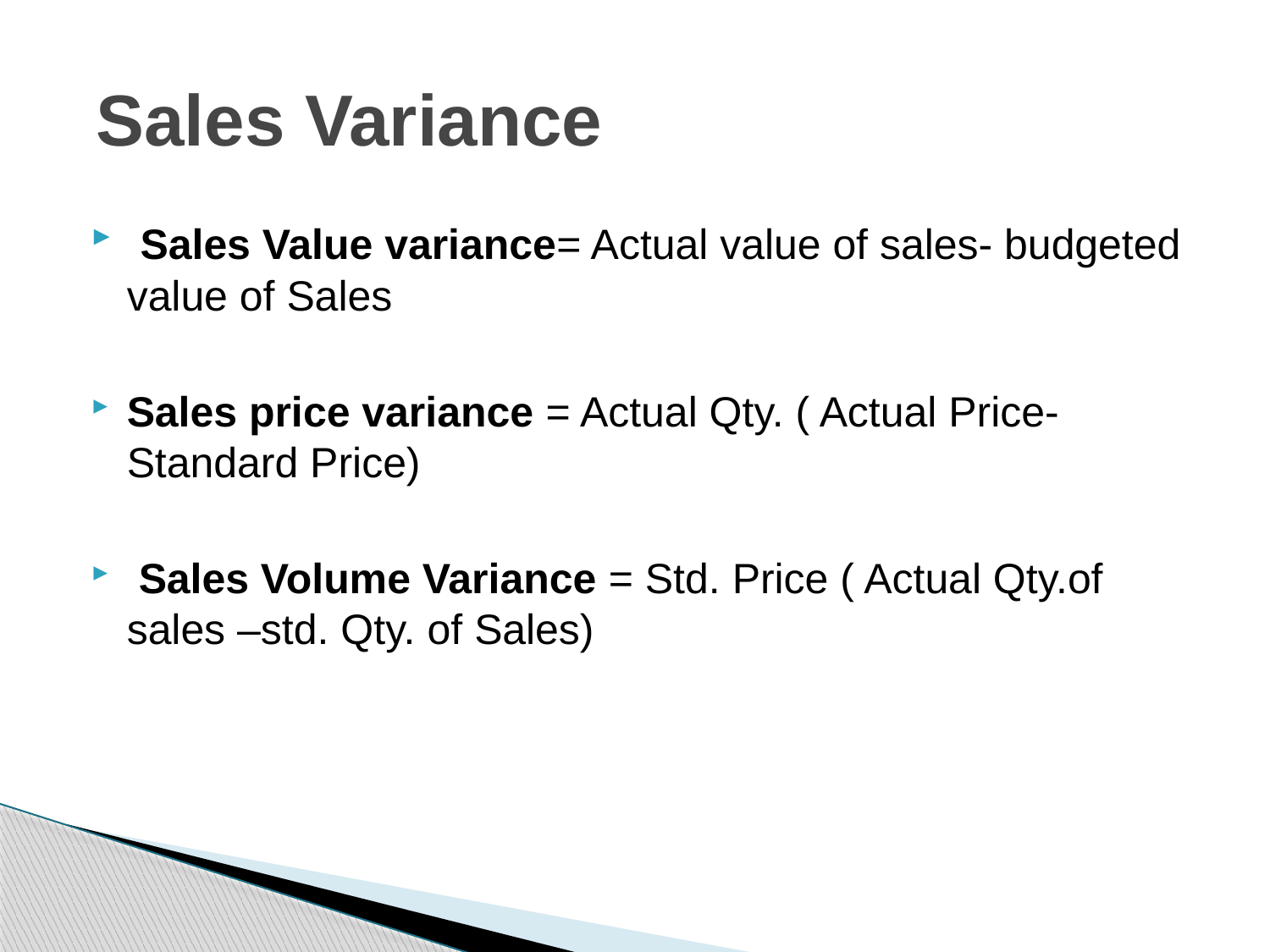

# Sales Variance
 Sales Value variance= Actual value of sales- budgeted value of Sales

Sales price variance = Actual Qty. ( Actual Price- Standard Price)

 Sales Volume Variance = Std. Price ( Actual Qty.of sales –std. Qty. of Sales)